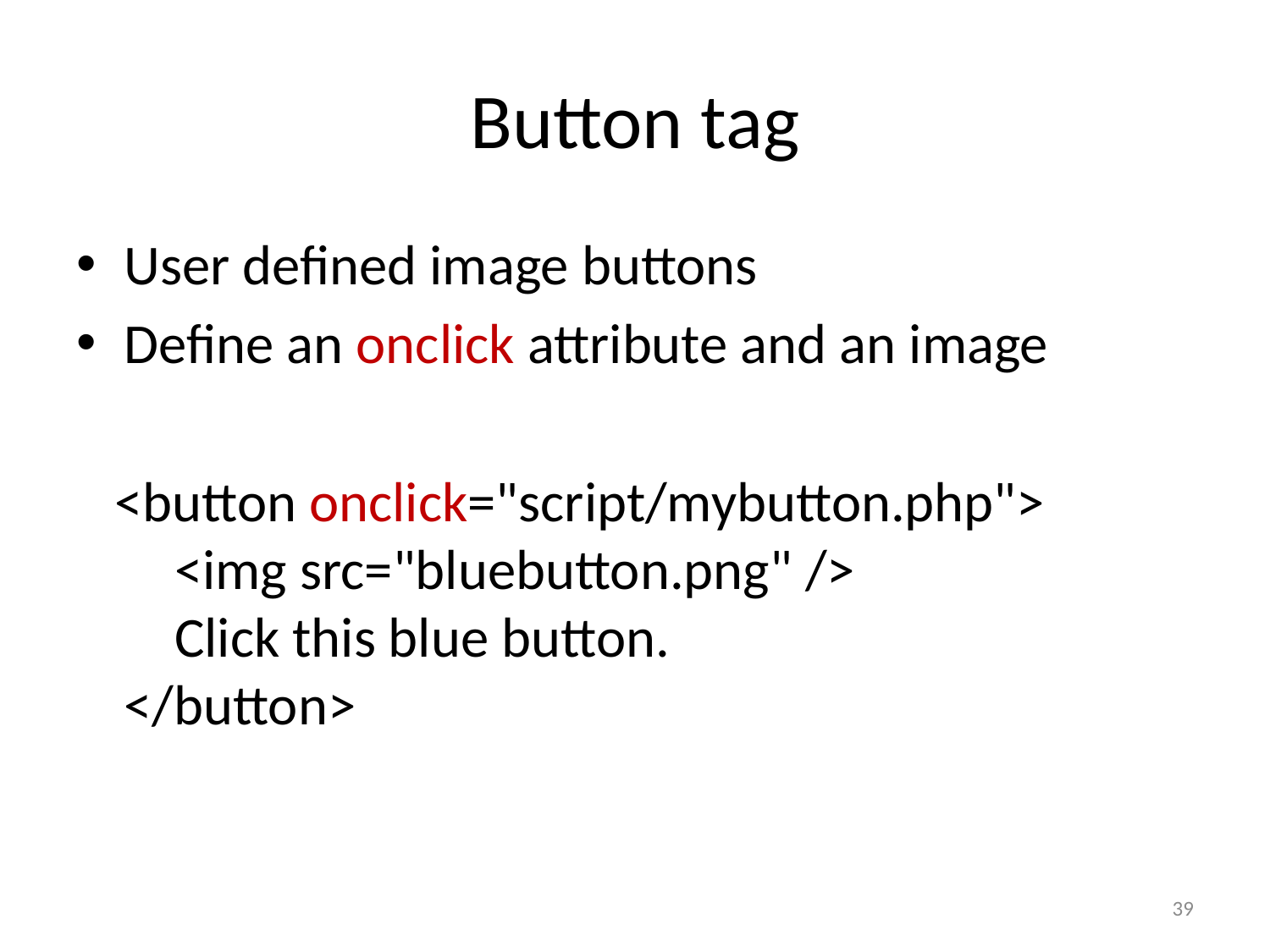

# Button tag
User defined image buttons
Define an onclick attribute and an image

   <button onclick="script/mybutton.php">
    <img src="bluebutton.png" />
    Click this blue button.
</button>
39